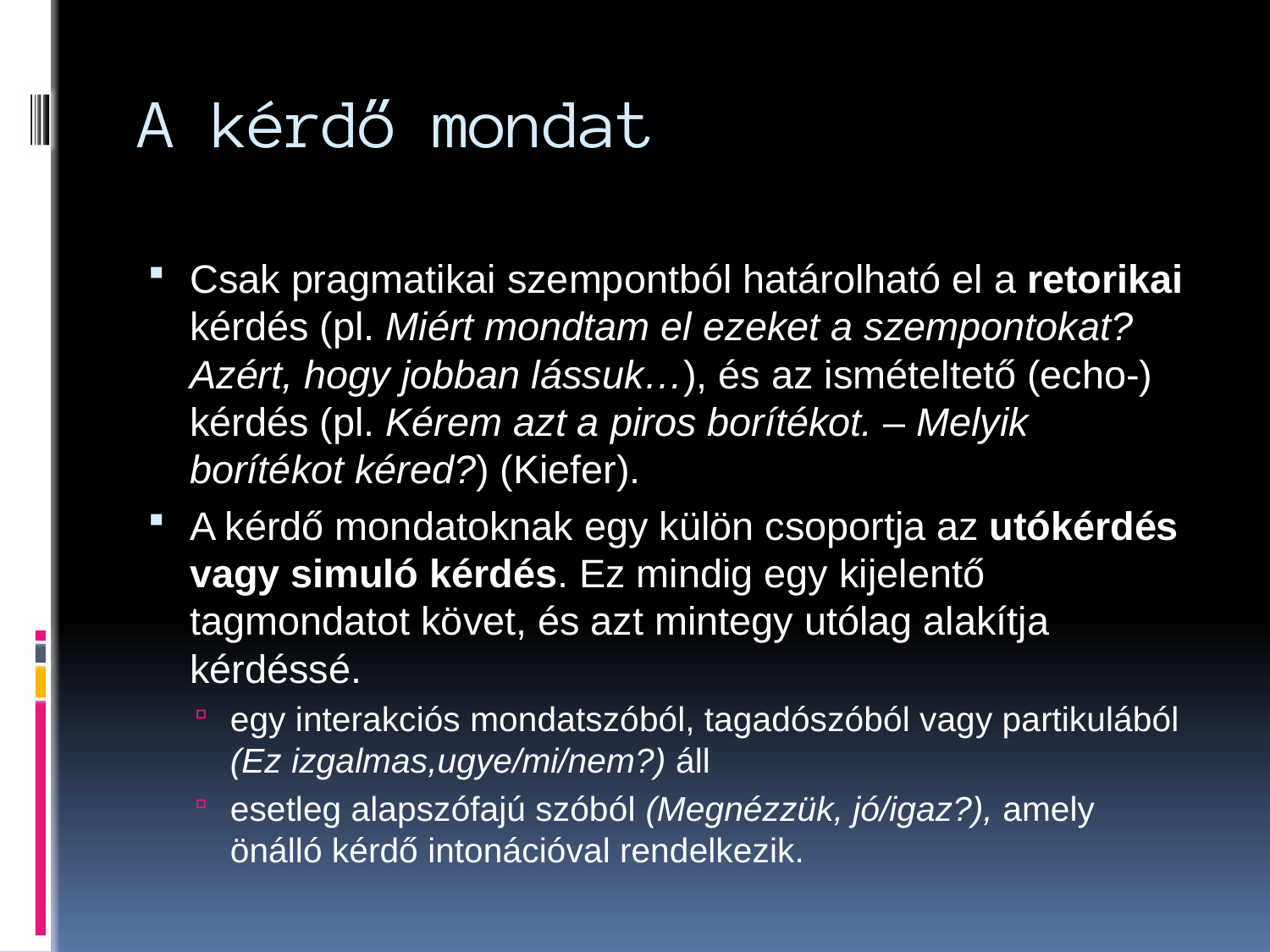

# A kérdő mondat
Csak pragmatikai szempontból határolható el a retorikai kérdés (pl. Miért mondtam el ezeket a szempontokat? Azért, hogy jobban lássuk…), és az ismételtető (echo-) kérdés (pl. Kérem azt a piros borítékot. – Melyik borítékot kéred?) (Kiefer).
A kérdő mondatoknak egy külön csoportja az utókérdés vagy simuló kérdés. Ez mindig egy kijelentő tagmondatot követ, és azt mintegy utólag alakítja kérdéssé.
egy interakciós mondatszóból, tagadószóból vagy partikulából (Ez izgalmas,ugye/mi/nem?) áll
esetleg alapszófajú szóból (Megnézzük, jó/igaz?), amely önálló kérdő intonációval rendelkezik.